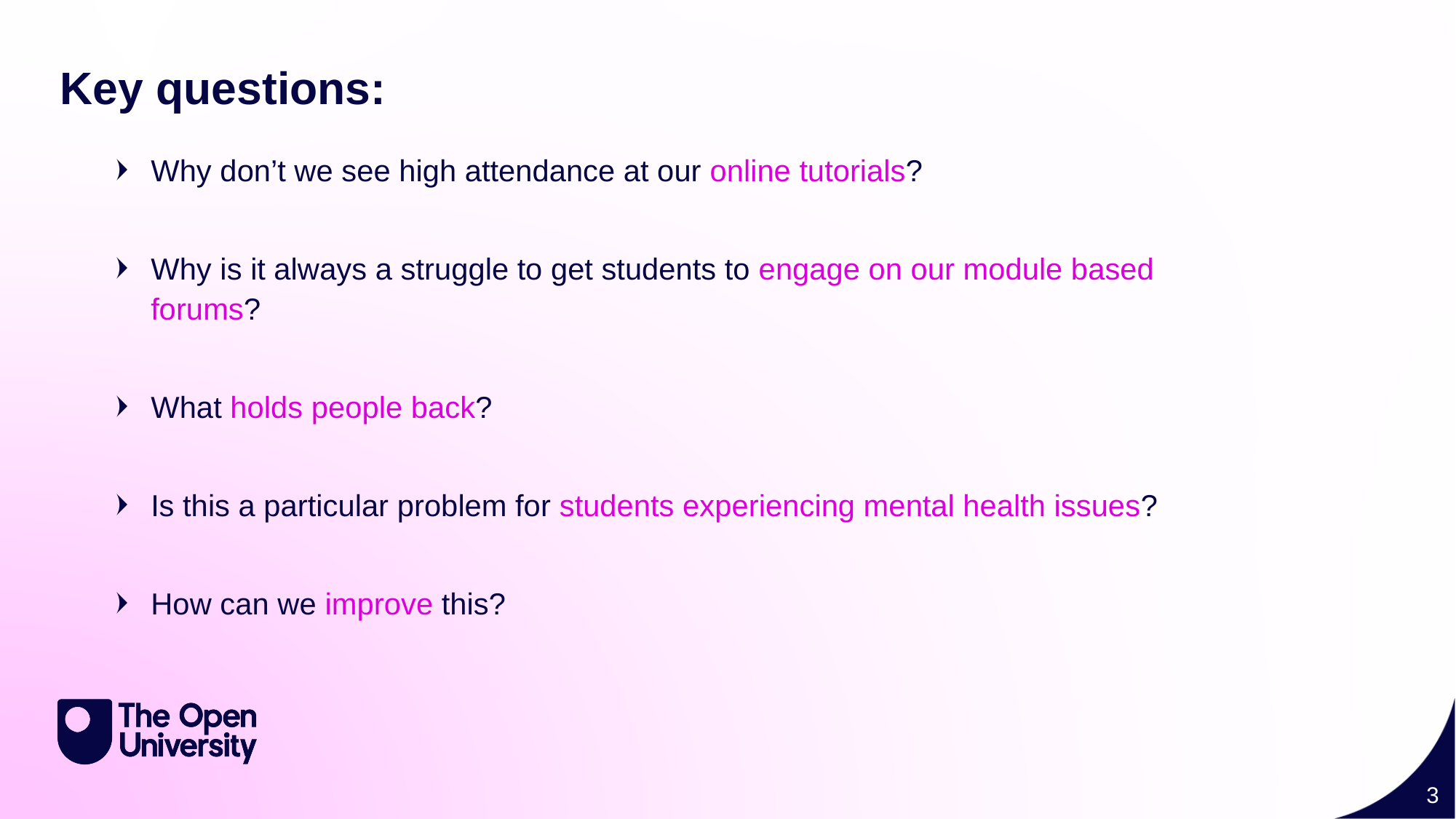

Key questions:
Why don’t we see high attendance at our online tutorials?

Why is it always a struggle to get students to engage on our module based forums?

What holds people back?

Is this a particular problem for students experiencing mental health issues?

How can we improve this?